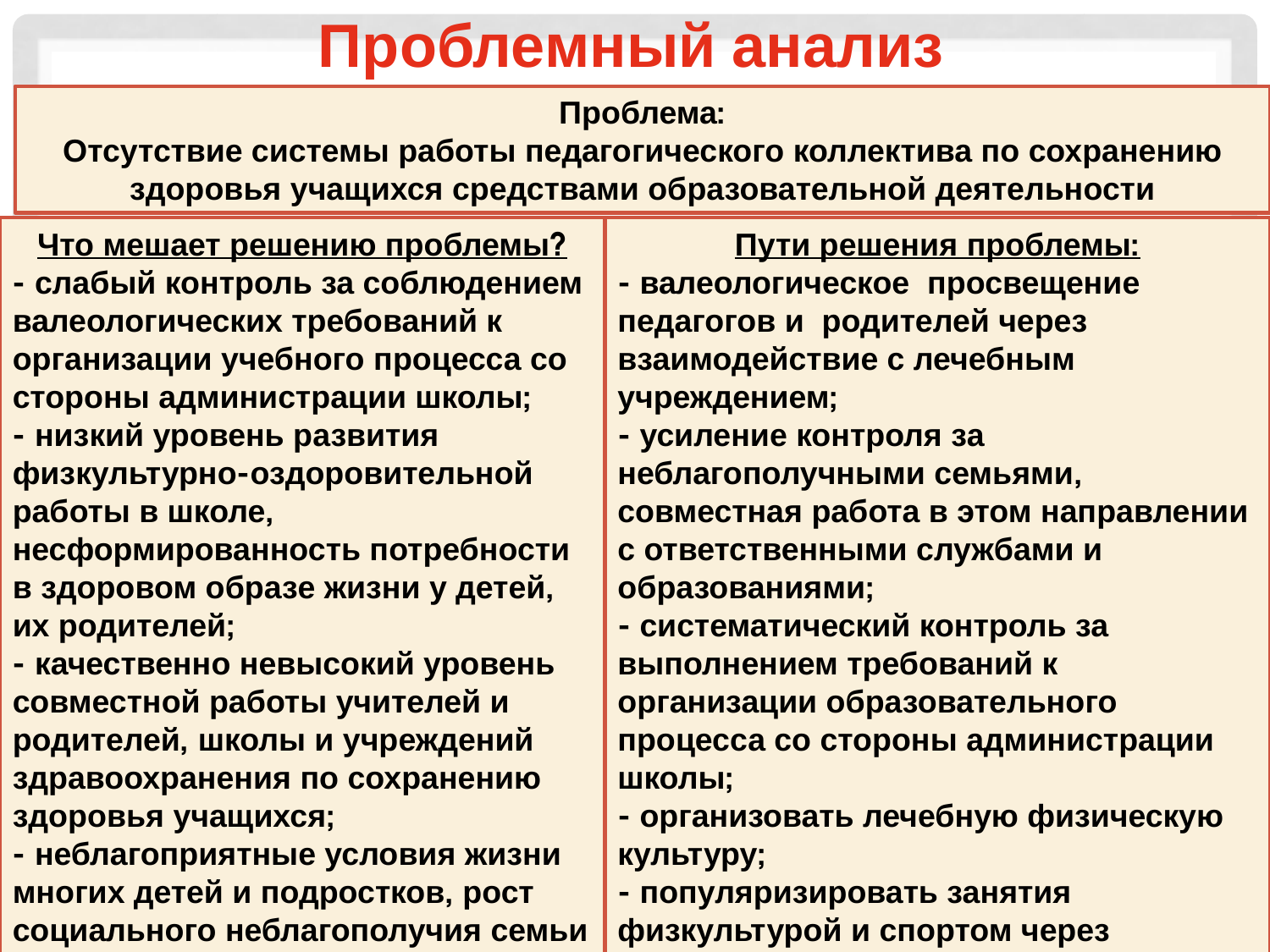

# Проблемный анализ
Проблема:
Отсутствие системы работы педагогического коллектива по сохранению здоровья учащихся средствами образовательной деятельности
Что мешает решению проблемы?
- слабый контроль за соблюдением валеологических требований к организации учебного процесса со стороны администрации школы;
- низкий уровень развития физкультурно-оздоровительной работы в школе, несформированность потребности в здоровом образе жизни у детей, их родителей;
- качественно невысокий уровень совместной работы учителей и родителей, школы и учреждений здравоохранения по сохранению здоровья учащихся;
- неблагоприятные условия жизни многих детей и подростков, рост социального неблагополучия семьи
Пути решения проблемы:
- валеологическое  просвещение педагогов и  родителей через взаимодействие с лечебным учреждением;
- усиление контроля за неблагополучными семьями, совместная работа в этом направлении с ответственными службами и образованиями;
- систематический контроль за выполнением требований к организации образовательного процесса со стороны администрации школы;
- организовать лечебную физическую культуру;
- популяризировать занятия физкультурой и спортом через поощрение индивидуальных и командных достижений.